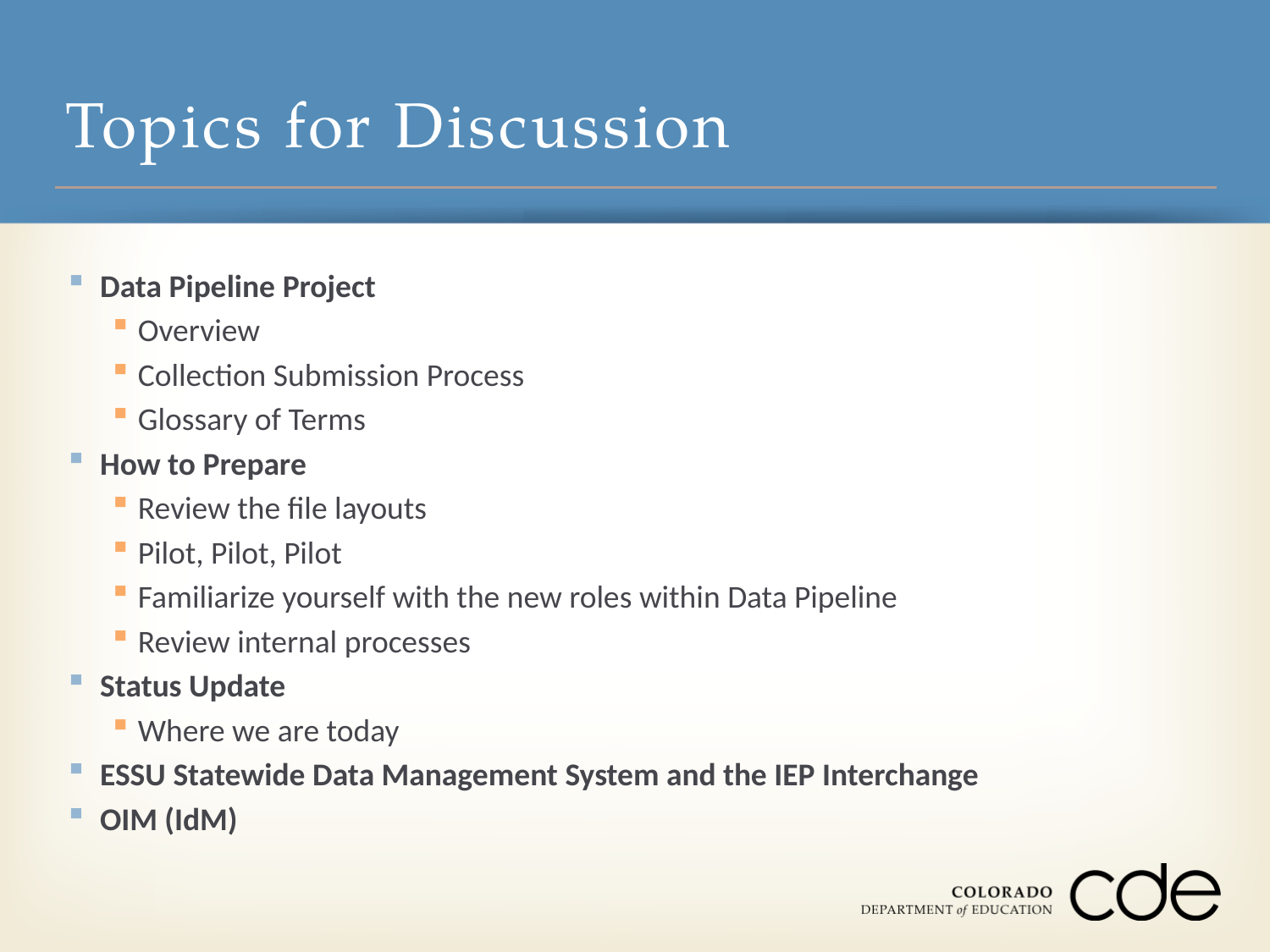

# Topics for Discussion
Data Pipeline Project
Overview
Collection Submission Process
Glossary of Terms
How to Prepare
Review the file layouts
Pilot, Pilot, Pilot
Familiarize yourself with the new roles within Data Pipeline
Review internal processes
Status Update
Where we are today
ESSU Statewide Data Management System and the IEP Interchange
OIM (IdM)